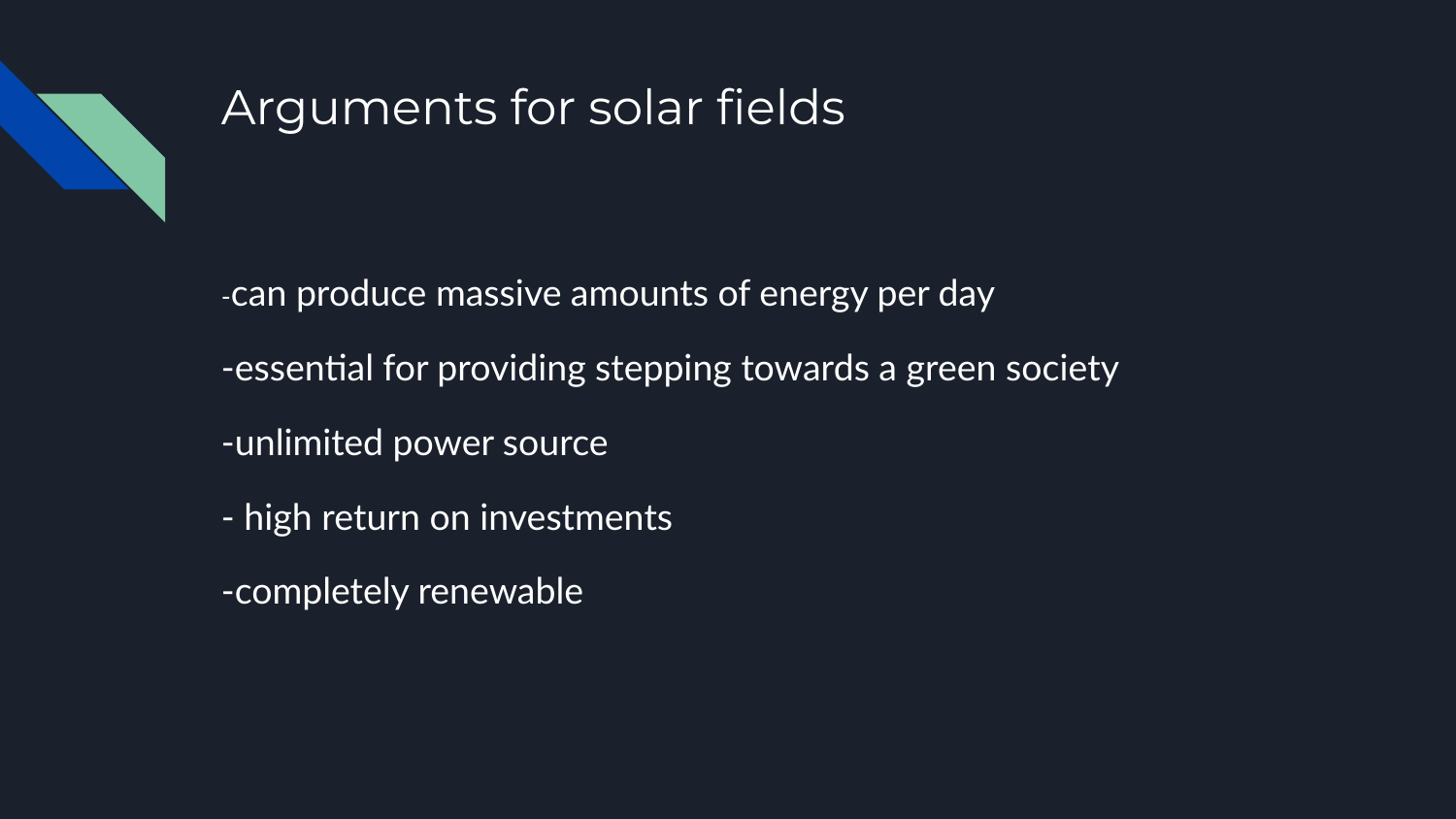

# Arguments for solar fields
-can produce massive amounts of energy per day
-essential for providing stepping towards a green society
-unlimited power source
- high return on investments
-completely renewable